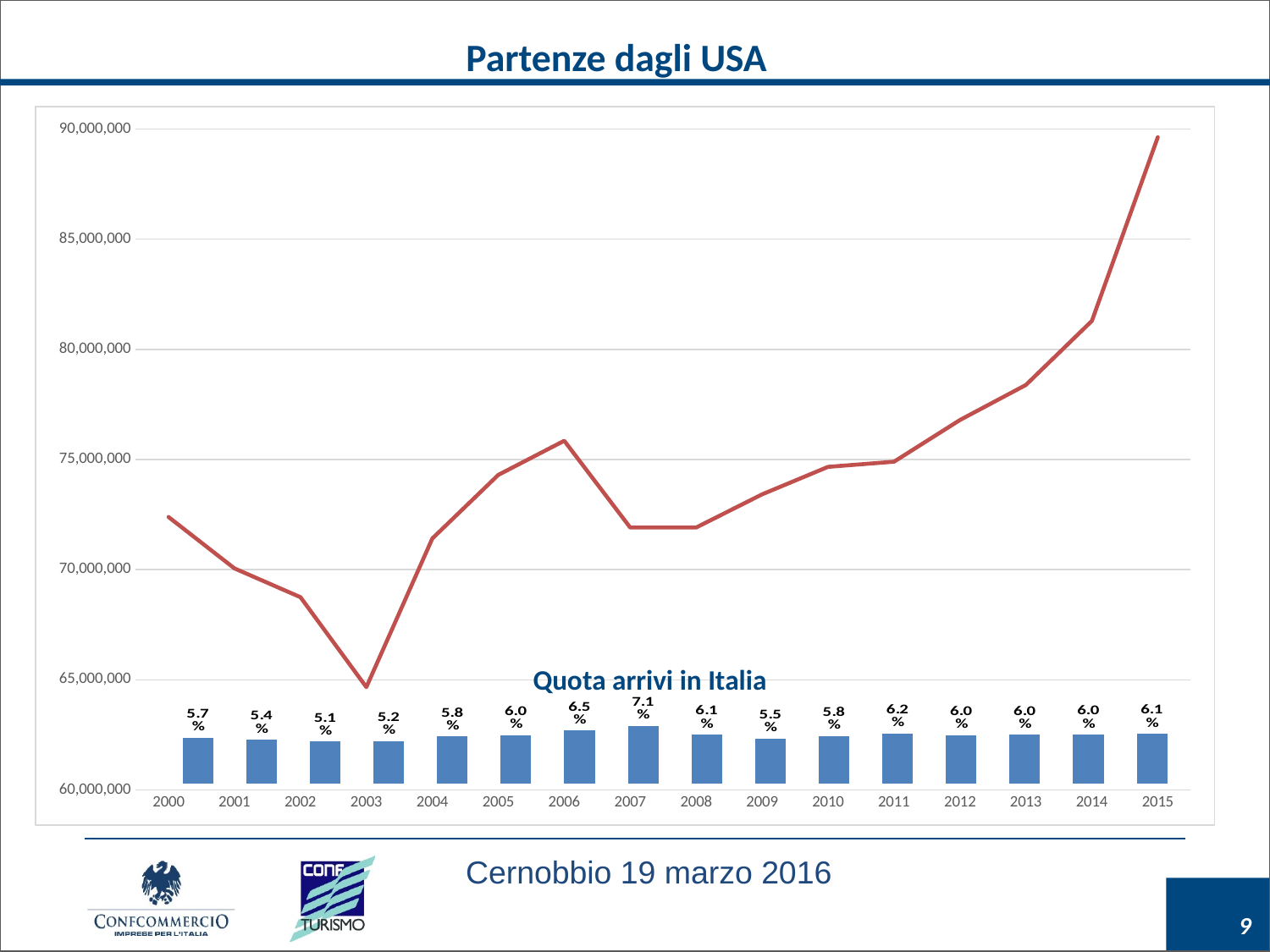

Partenze dagli USA

### Chart

| Category | Totale |
|---|---|
| 2000 | 72388445.0 |
| 2001 | 70055986.0 |
| 2002 | 68747813.0 |
| 2003 | 64664261.0 |
| 2004 | 71414760.0 |
| 2005 | 74298622.0 |
| 2006 | 75847381.0 |
| 2007 | 71909106.0 |
| 2008 | 71911029.0 |
| 2009 | 73416833.0 |
| 2010 | 74663283.0 |
| 2011 | 74898656.751074 |
| 2012 | 76792908.0 |
| 2013 | 78384822.0 |
| 2014 | 81292441.62100519 |
| 2015 | 89629839.04551254 |
Quota arrivi in Italia

### Chart

| Category |  |
|---|---|
| 2000 | 0.05660301170994901 |
| 2001 | 0.053872412844207206 |
| 2002 | 0.05148957974852233 |
| 2003 | 0.05207493208651994 |
| 2004 | 0.057950625332914375 |
| 2005 | 0.059746518582807634 |
| 2006 | 0.06540527747424793 |
| 2007 | 0.0714135842545449 |
| 2008 | 0.0605530759405487 |
| 2009 | 0.055111107829998604 |
| 2010 | 0.05845065773494048 |
| 2011 | 0.06151034210548693 |
| 2012 | 0.05972969535155512 |
| 2013 | 0.05989724643375474 |
| 2014 | 0.060241332433231015 |
| 2015 | 0.061404896612670554 |